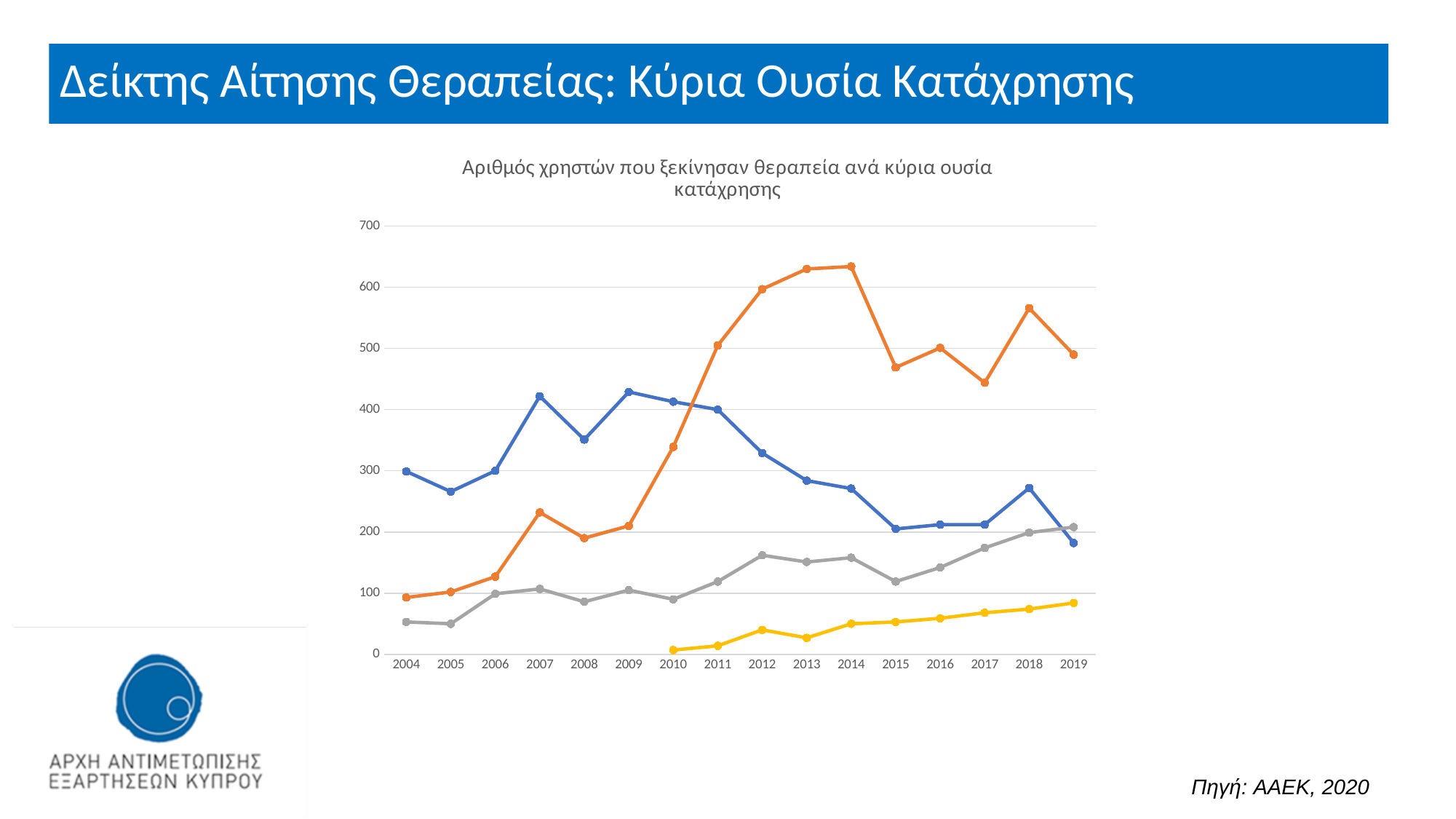

Δείκτης Αίτησης Θεραπείας: Κύρια Ουσία Κατάχρησης

### Chart: Αριθμός χρηστών που ξεκίνησαν θεραπεία ανά κύρια ουσία κατάχρησης

| Category |  οπιοειδή  |  κάνναβη |  κοκαϊνη  | μεθαμφεταμίνη |
|---|---|---|---|---|
| 2004 | 299.0 | 93.0 | 53.0 | None |
| 2005 | 266.0 | 102.0 | 50.0 | None |
| 2006 | 300.0 | 127.0 | 99.0 | None |
| 2007 | 422.0 | 232.0 | 107.0 | None |
| 2008 | 351.0 | 190.0 | 86.0 | None |
| 2009 | 429.0 | 210.0 | 105.0 | None |
| 2010 | 413.0 | 339.0 | 90.0 | 7.0 |
| 2011 | 400.0 | 505.0 | 119.0 | 14.0 |
| 2012 | 329.0 | 597.0 | 162.0 | 40.0 |
| 2013 | 284.0 | 630.0 | 151.0 | 27.0 |
| 2014 | 271.0 | 634.0 | 158.0 | 50.0 |
| 2015 | 205.0 | 469.0 | 119.0 | 53.0 |
| 2016 | 212.0 | 501.0 | 142.0 | 59.0 |
| 2017 | 212.0 | 444.0 | 174.0 | 68.0 |
| 2018 | 272.0 | 566.0 | 199.0 | 74.0 |
| 2019 | 182.0 | 490.0 | 208.0 | 84.0 |
Πηγή: ΑΑΕΚ, 2020